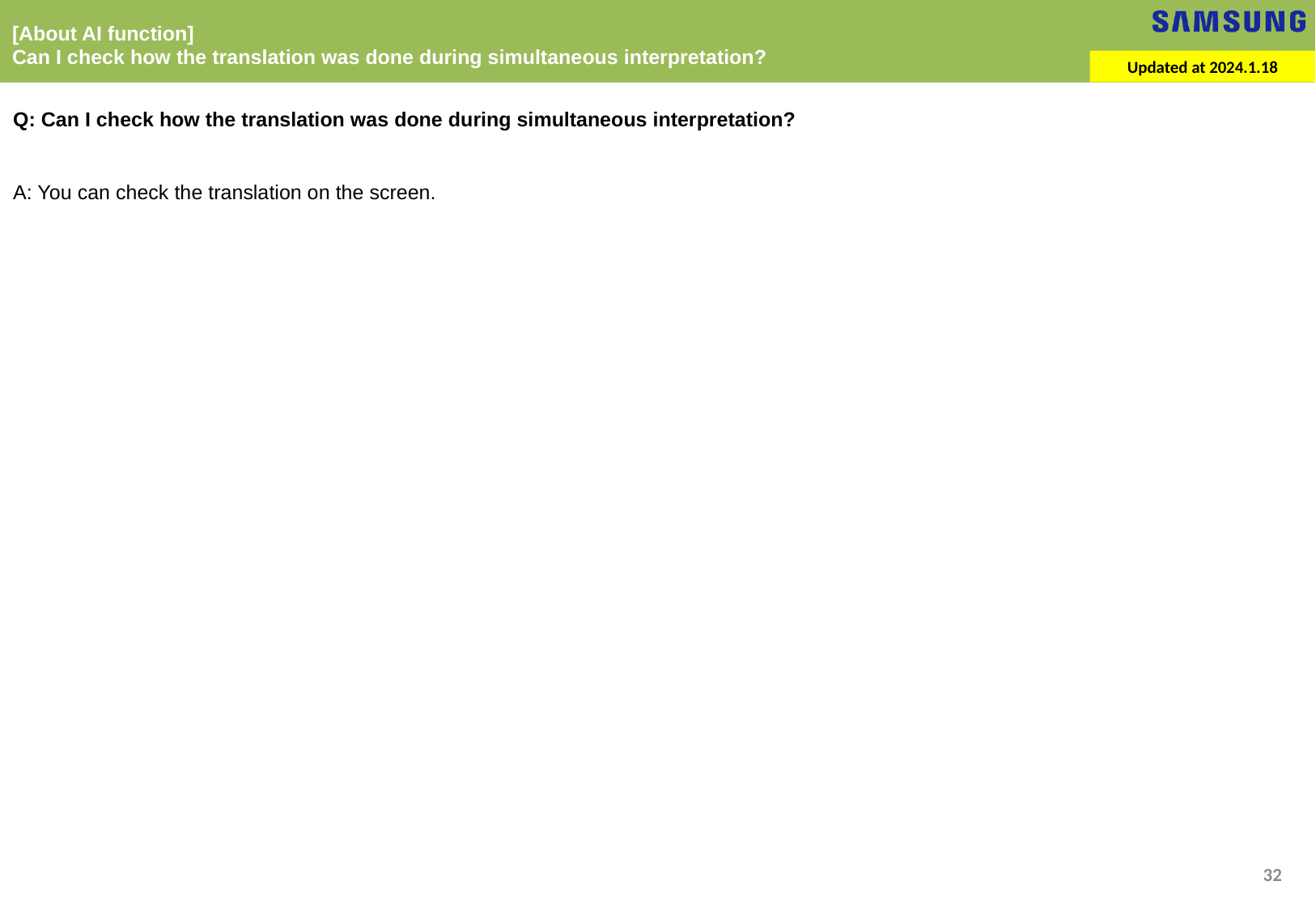

[About AI function]
Can I check how the translation was done during simultaneous interpretation?
Updated at 2024.1.18
Q: Can I check how the translation was done during simultaneous interpretation?

A: You can check the translation on the screen.

32